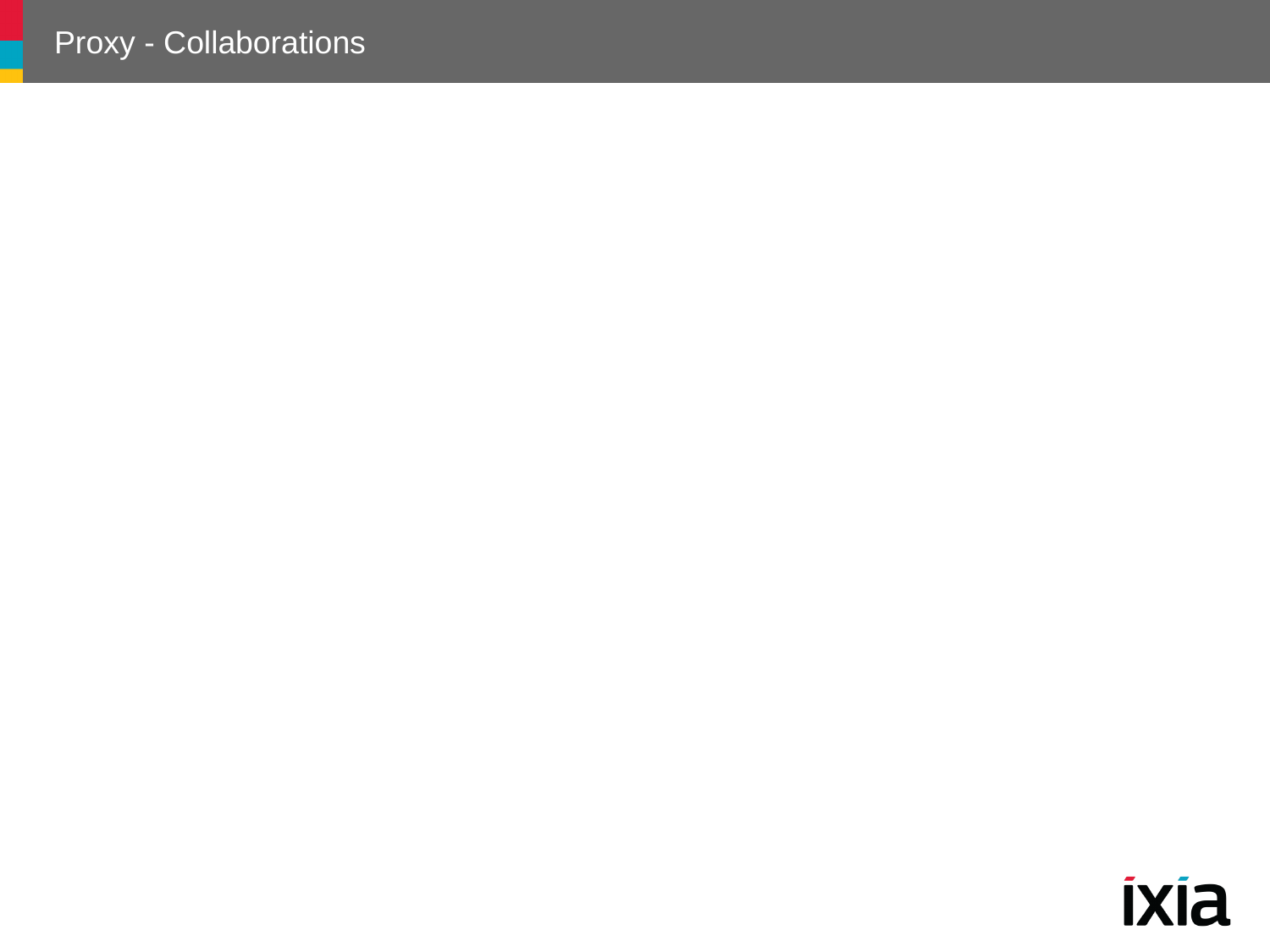

# Proxy - Collaborations

Proxy forwards requests to RealSubject when appropriate
depending on the kind of proxy
108